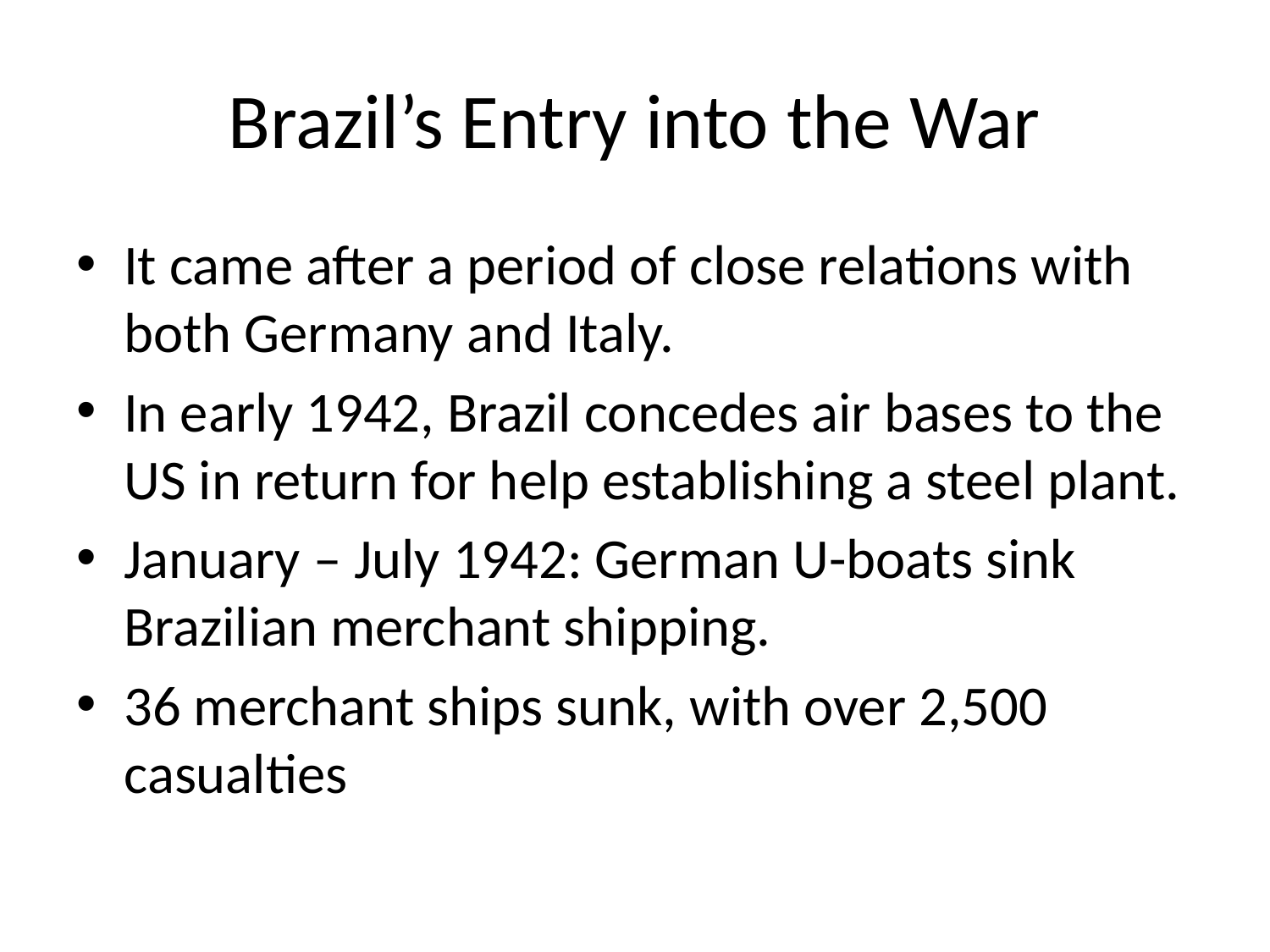

# Brazil’s Entry into the War
It came after a period of close relations with both Germany and Italy.
In early 1942, Brazil concedes air bases to the US in return for help establishing a steel plant.
January – July 1942: German U-boats sink Brazilian merchant shipping.
36 merchant ships sunk, with over 2,500 casualties